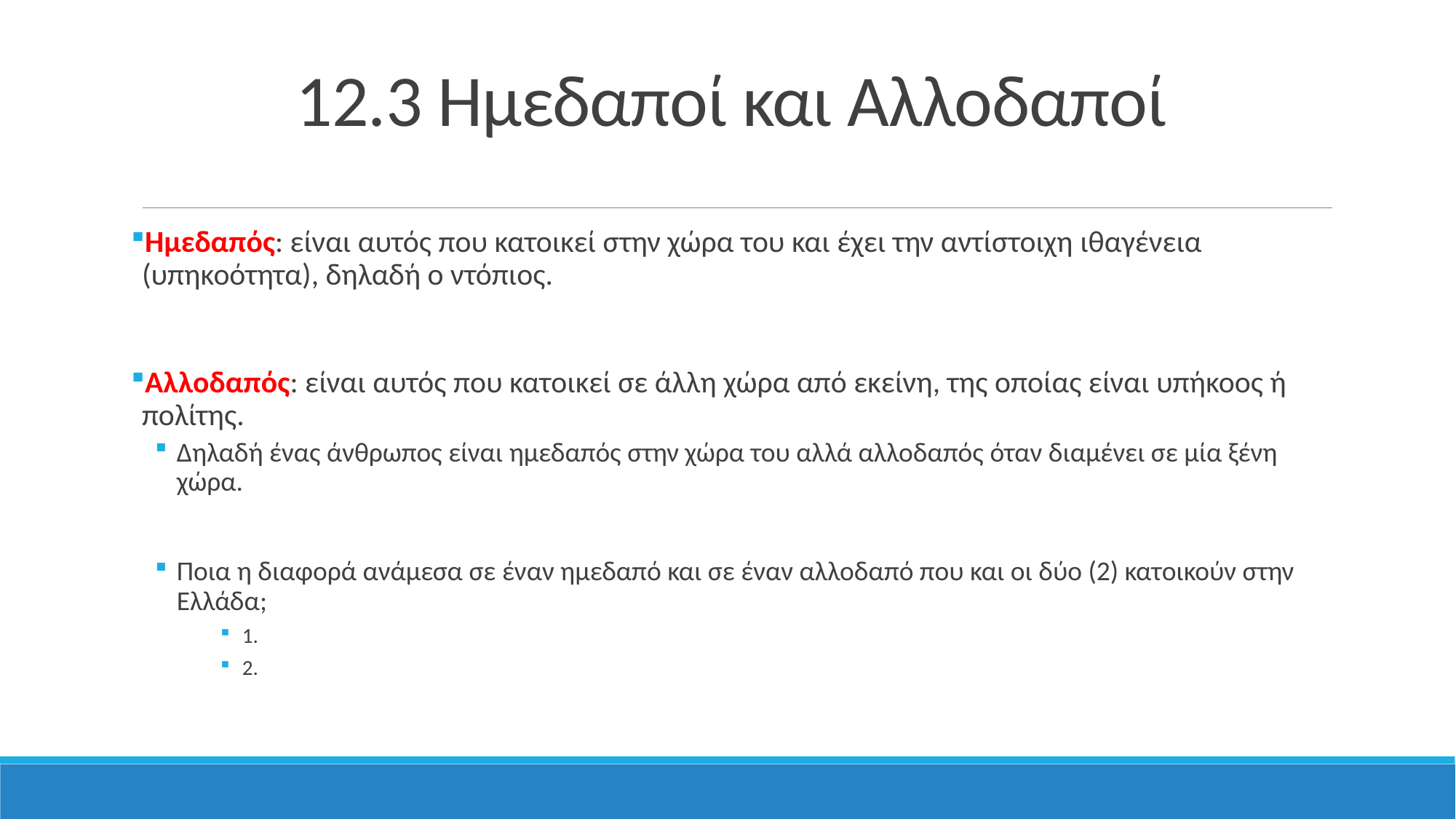

# 12.3 Ημεδαποί και Αλλοδαποί
Ημεδαπός: είναι αυτός που κατοικεί στην χώρα του και έχει την αντίστοιχη ιθαγένεια (υπηκοότητα), δηλαδή ο ντόπιος.

Αλλοδαπός: είναι αυτός που κατοικεί σε άλλη χώρα από εκείνη, της οποίας είναι υπήκοος ή πολίτης.
Δηλαδή ένας άνθρωπος είναι ημεδαπός στην χώρα του αλλά αλλοδαπός όταν διαμένει σε μία ξένη χώρα.

Ποια η διαφορά ανάμεσα σε έναν ημεδαπό και σε έναν αλλοδαπό που και οι δύο (2) κατοικούν στην Ελλάδα;
1.
2.